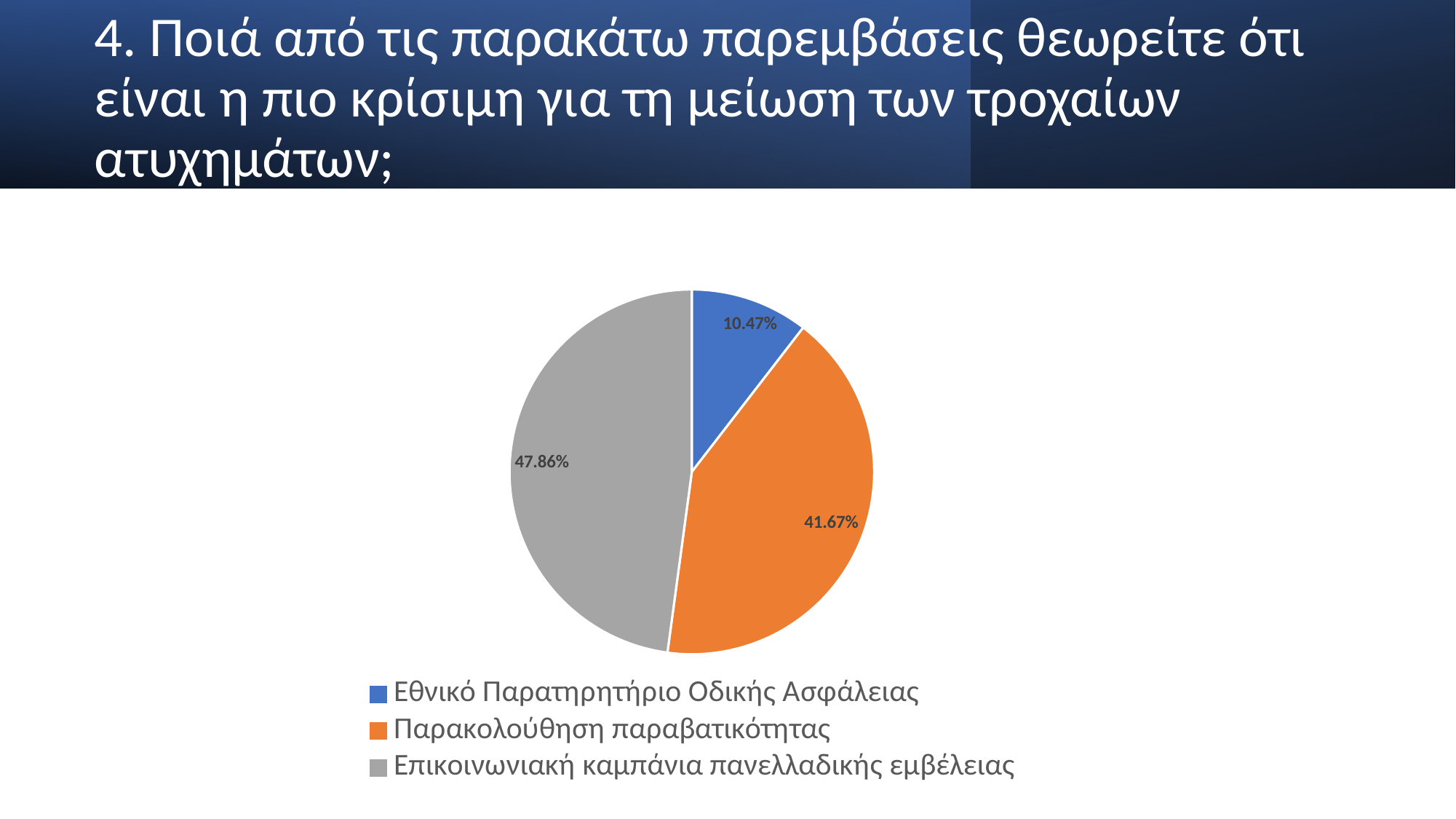

# 4. Ποιά από τις παρακάτω παρεμβάσεις θεωρείτε ότι είναι η πιο κρίσιμη για τη μείωση των τροχαίων ατυχημάτων;

### Chart

| Category |  |
|---|---|
| Εθνικό Παρατηρητήριο Οδικής Ασφάλειας | 0.1047008547008547 |
| Παρακολούθηση παραβατικότητας | 0.4166666666666667 |
| Επικοινωνιακή καμπάνια πανελλαδικής εμβέλειας | 0.47863247863247865 |